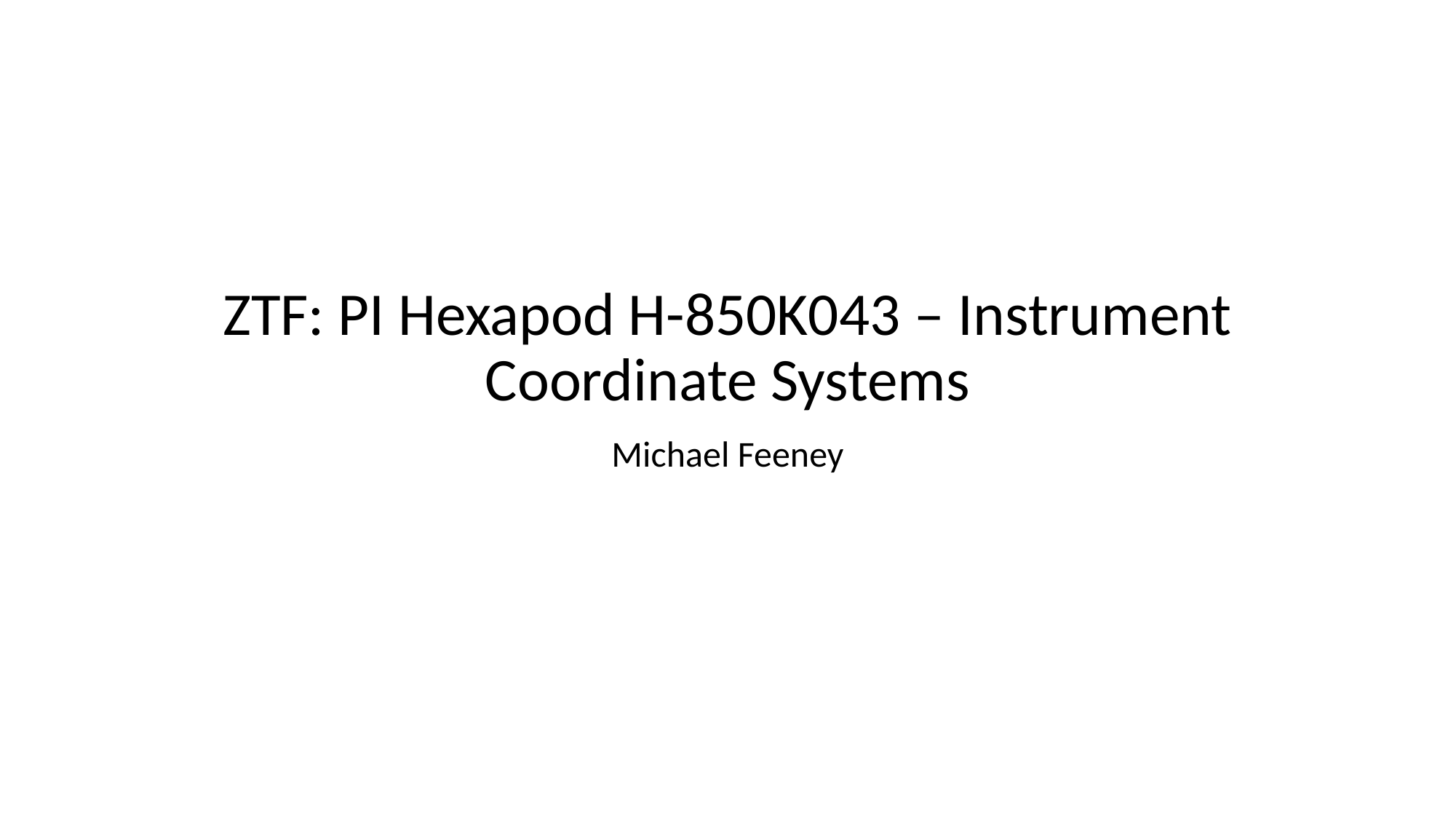

# ZTF: PI Hexapod H-850K043 – Instrument Coordinate Systems
Michael Feeney